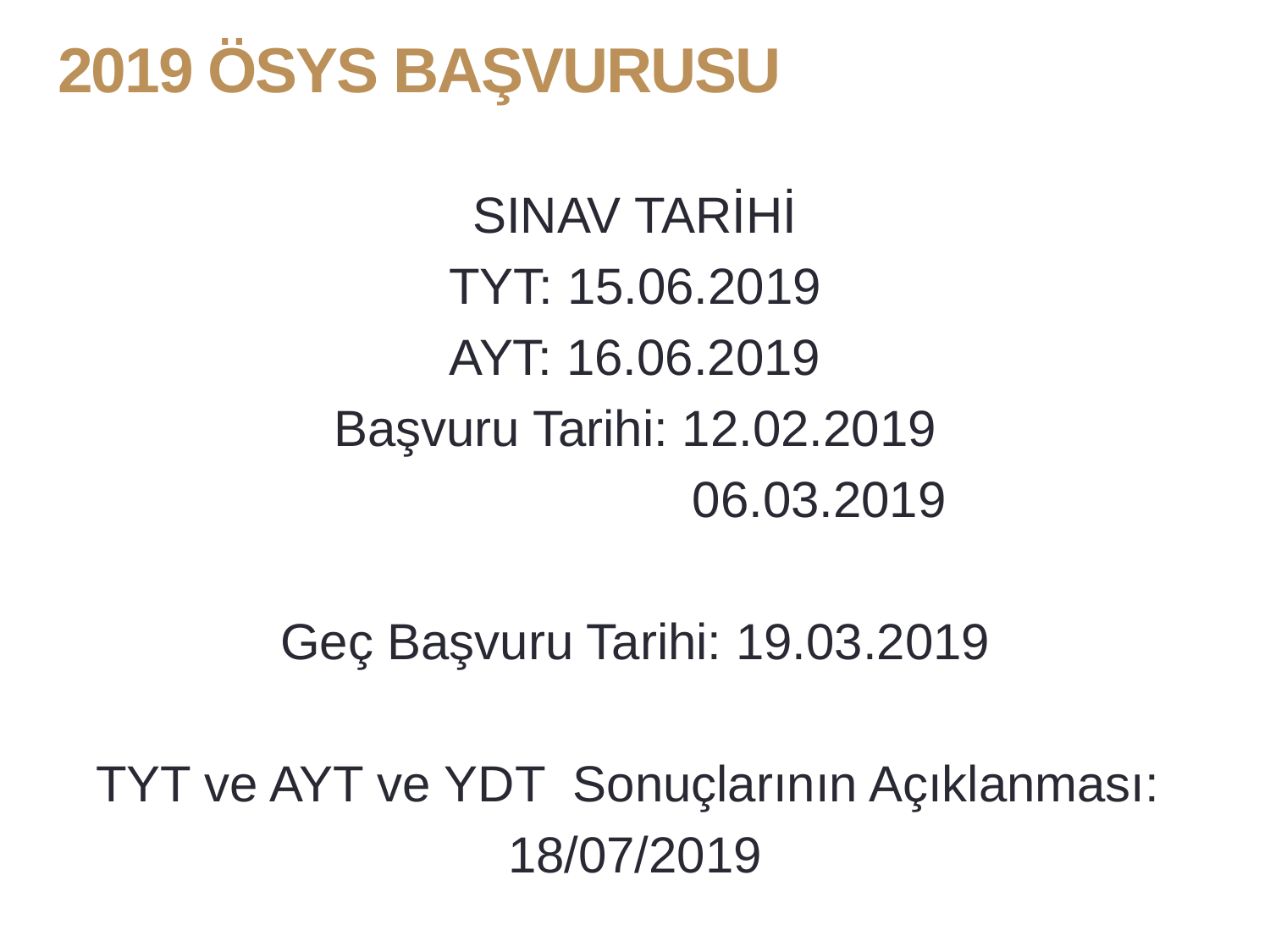

# 2019 ÖSYS BAŞVURUSU
20.12.2018
5
SINAV TARİHİ
TYT: 15.06.2019
AYT: 16.06.2019
Başvuru Tarihi: 12.02.2019
                          06.03.2019

Geç Başvuru Tarihi: 19.03.2019

TYT ve AYT ve YDT  Sonuçlarının Açıklanması:
18/07/2019